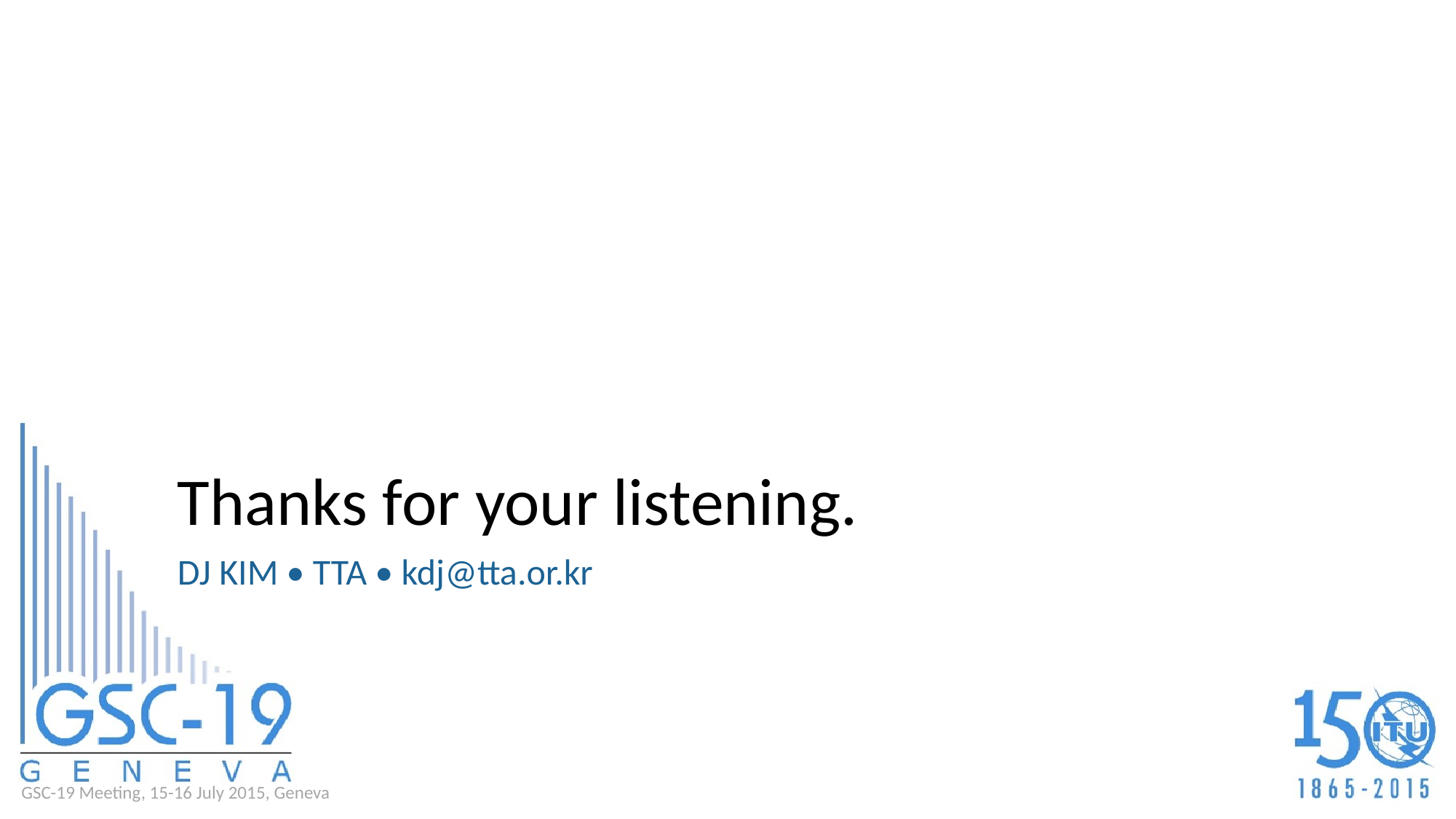

# Thanks for your listening.
DJ KIM • TTA • kdj@tta.or.kr